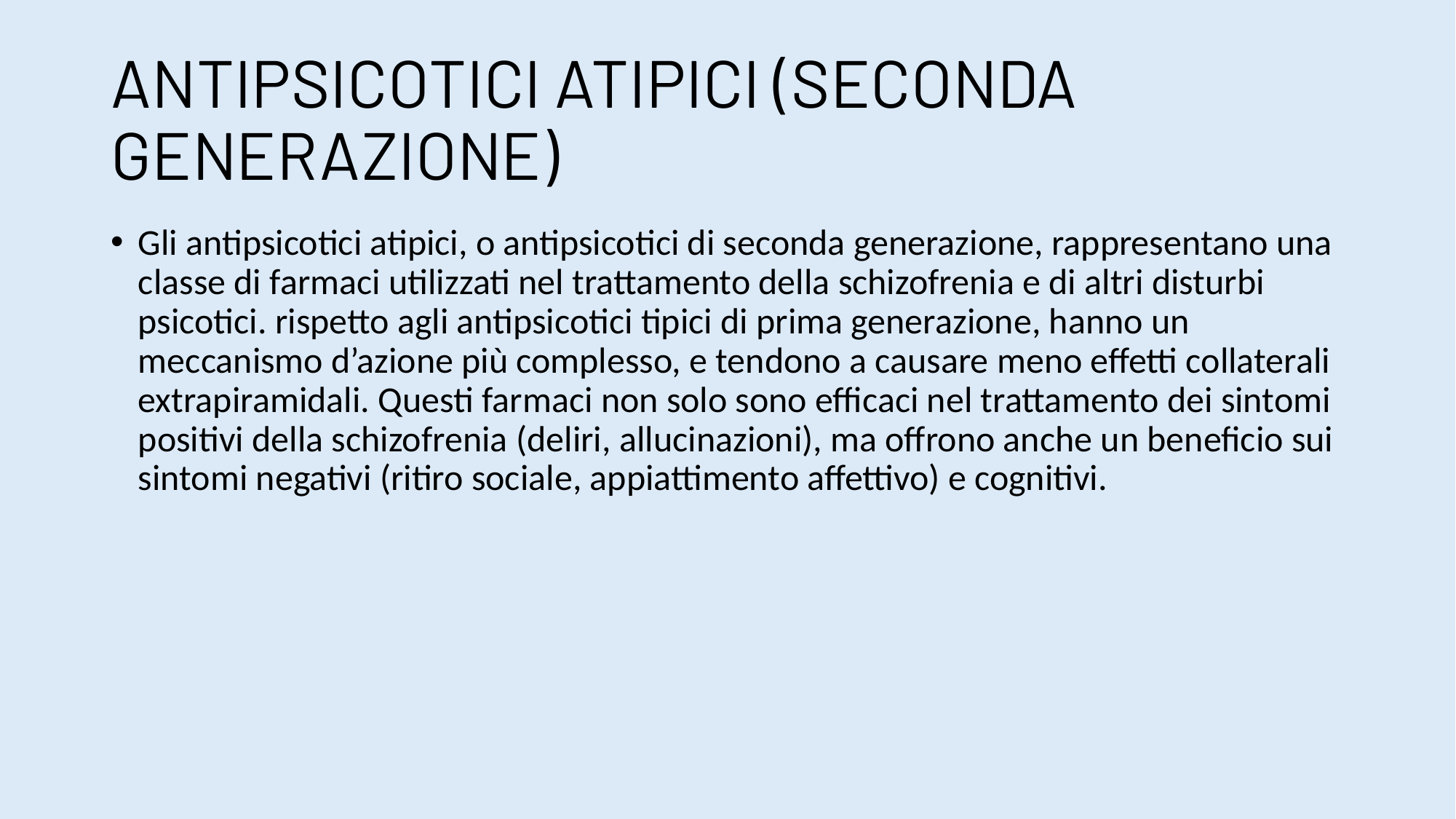

# ANTIPSICOTICI ATIPICI (SECONDA GENERAZIONE)
Gli antipsicotici atipici, o antipsicotici di seconda generazione, rappresentano una classe di farmaci utilizzati nel trattamento della schizofrenia e di altri disturbi psicotici. rispetto agli antipsicotici tipici di prima generazione, hanno un meccanismo d’azione più complesso, e tendono a causare meno effetti collaterali extrapiramidali. Questi farmaci non solo sono efficaci nel trattamento dei sintomi positivi della schizofrenia (deliri, allucinazioni), ma offrono anche un beneficio sui sintomi negativi (ritiro sociale, appiattimento affettivo) e cognitivi.